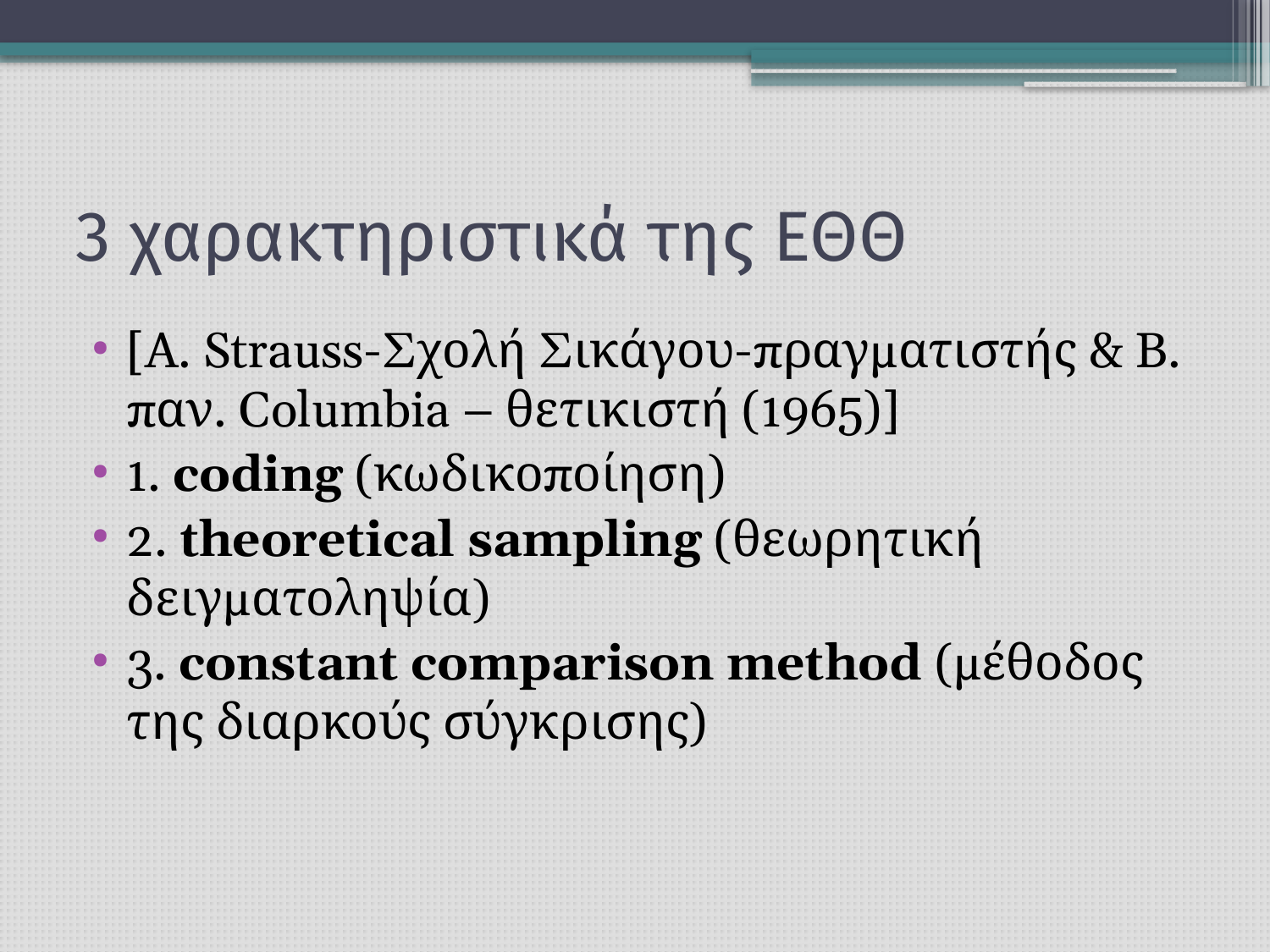

# 3 χαρακτηριστικά της ΕΘΘ
[Α. Strauss-Σχολή Σικάγου-πραγματιστής & Β. παν. Columbia – θετικιστή (1965)]
1. coding (κωδικοποίηση)
2. theoretical sampling (θεωρητική δειγματοληψία)
3. constant comparison method (μέθοδος της διαρκούς σύγκρισης)